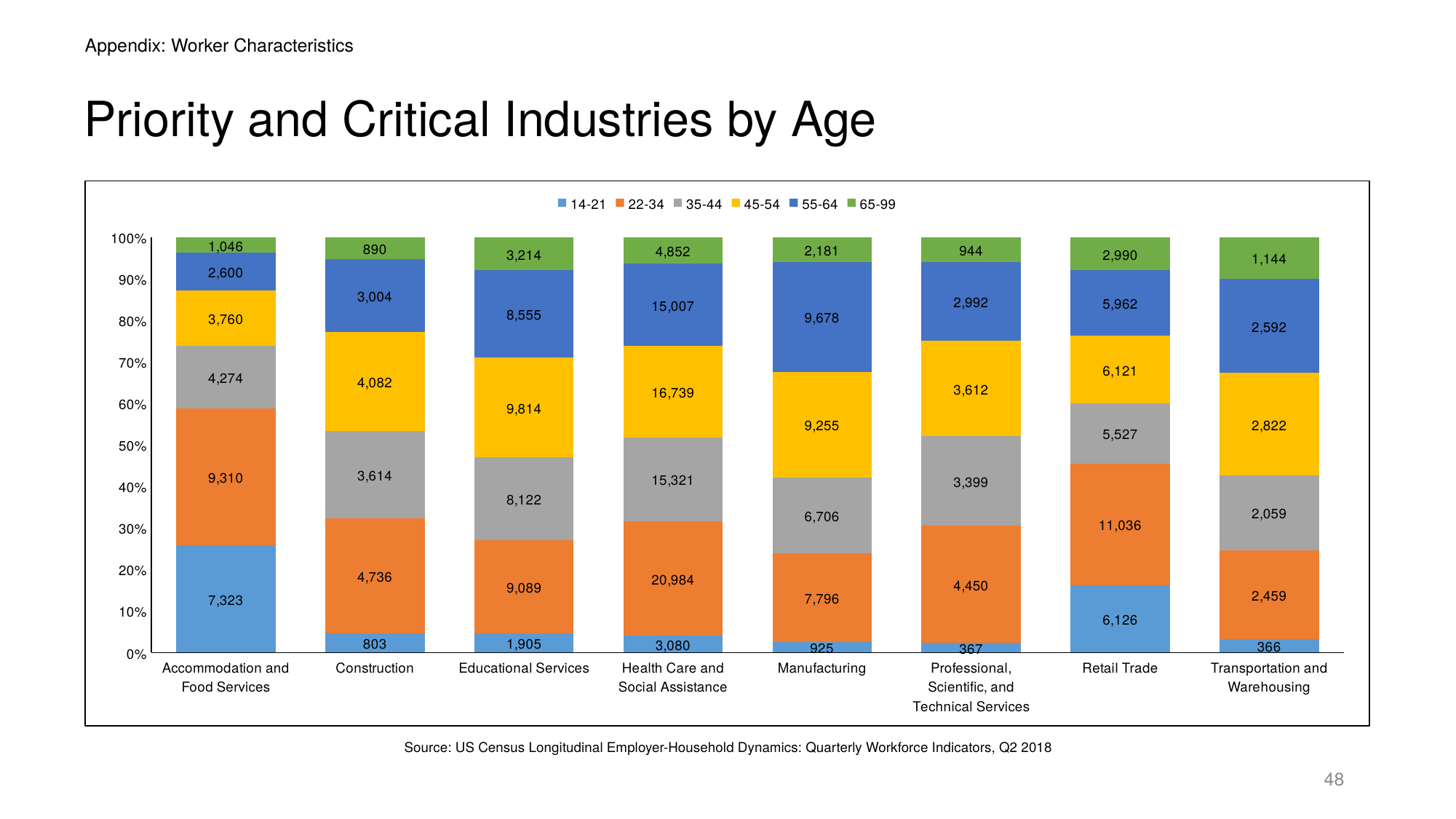

Appendix: Worker Characteristics
Priority and Critical Industries by Age

### Chart

| Category | 14-21 | 22-34 | 35-44 | 45-54 | 55-64 | 65-99 |
|---|---|---|---|---|---|---|
| Accommodation and Food Services | 7323.0 | 9310.0 | 4274.0 | 3760.0 | 2600.0 | 1046.0 |
| Construction | 803.0 | 4736.0 | 3614.0 | 4082.0 | 3004.0 | 890.0 |
| Educational Services | 1905.0 | 9089.0 | 8122.0 | 9814.0 | 8555.0 | 3214.0 |
| Health Care and Social Assistance | 3080.0 | 20984.0 | 15321.0 | 16739.0 | 15007.0 | 4852.0 |
| Manufacturing | 925.0 | 7796.0 | 6706.0 | 9255.0 | 9678.0 | 2181.0 |
| Professional, Scientific, and Technical Services | 367.0 | 4450.0 | 3399.0 | 3612.0 | 2992.0 | 944.0 |
| Retail Trade | 6126.0 | 11036.0 | 5527.0 | 6121.0 | 5962.0 | 2990.0 |
| Transportation and Warehousing | 366.0 | 2459.0 | 2059.0 | 2822.0 | 2592.0 | 1144.0 |
Source: US Census Longitudinal Employer-Household Dynamics: Quarterly Workforce Indicators, Q2 2018
48